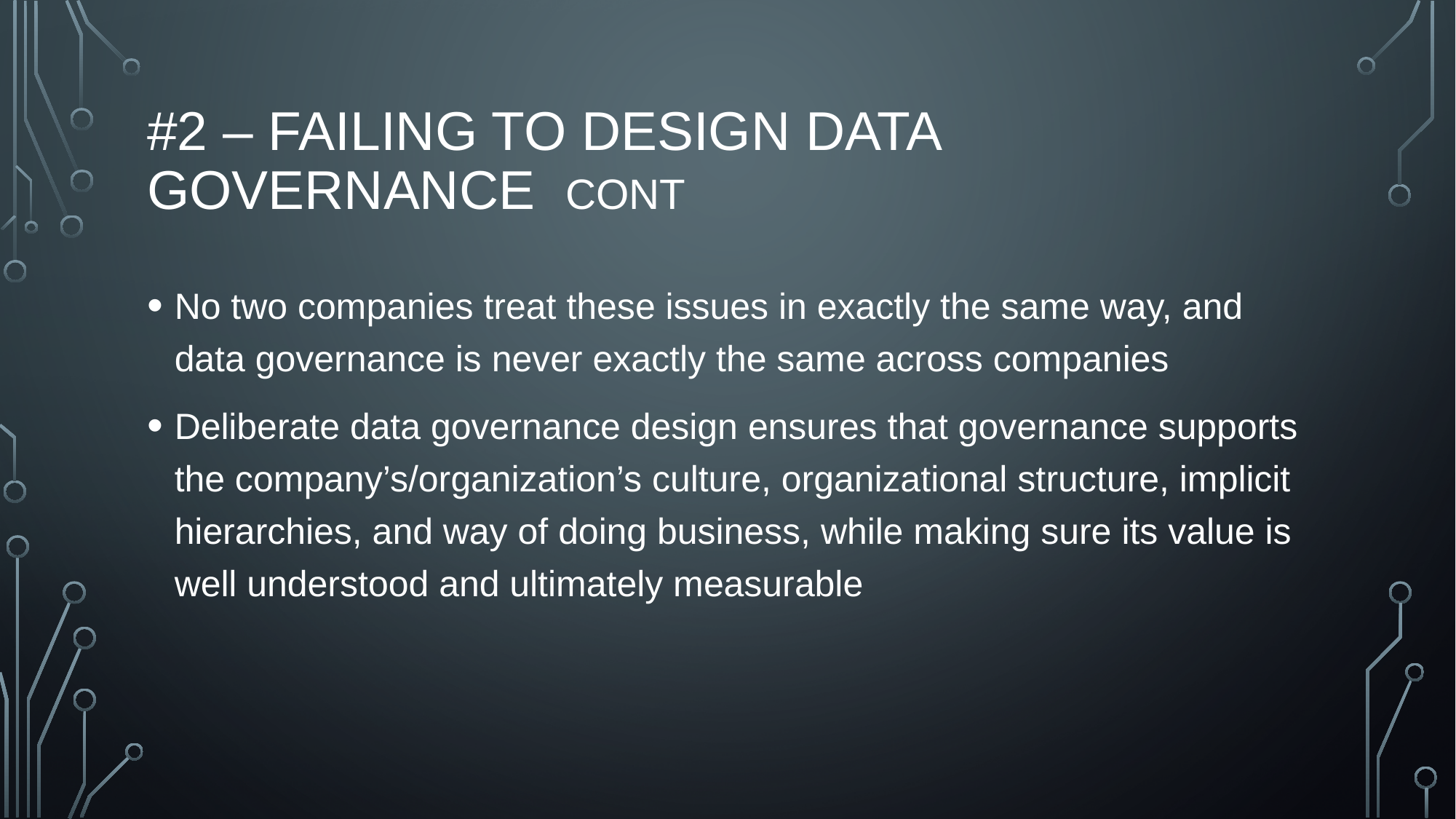

# #2 – Failing to Design Data Governance  cont
No two companies treat these issues in exactly the same way, and data governance is never exactly the same across companies
Deliberate data governance design ensures that governance supports the company’s/organization’s culture, organizational structure, implicit hierarchies, and way of doing business, while making sure its value is well understood and ultimately measurable